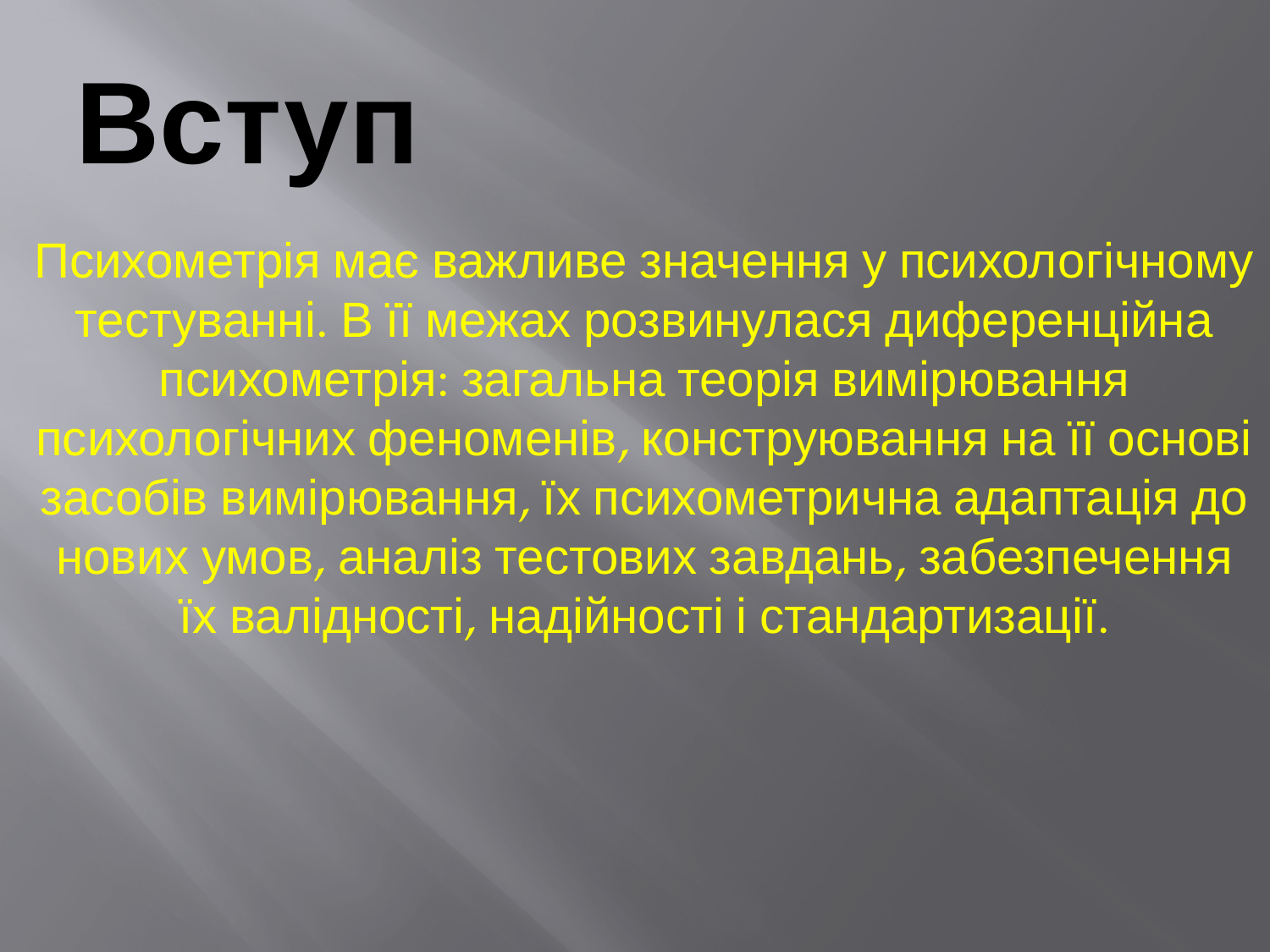

# Вступ
Психометрія має важливе значення у психологічному тестуванні. В її межах розвинулася диференційна психометрія: загальна теорія вимірювання психологічних феноменів, конструювання на її основі засобів вимірювання, їх психометрична адаптація до нових умов, аналіз тестових завдань, забезпечення їх валідності, надійності і стандартизації.